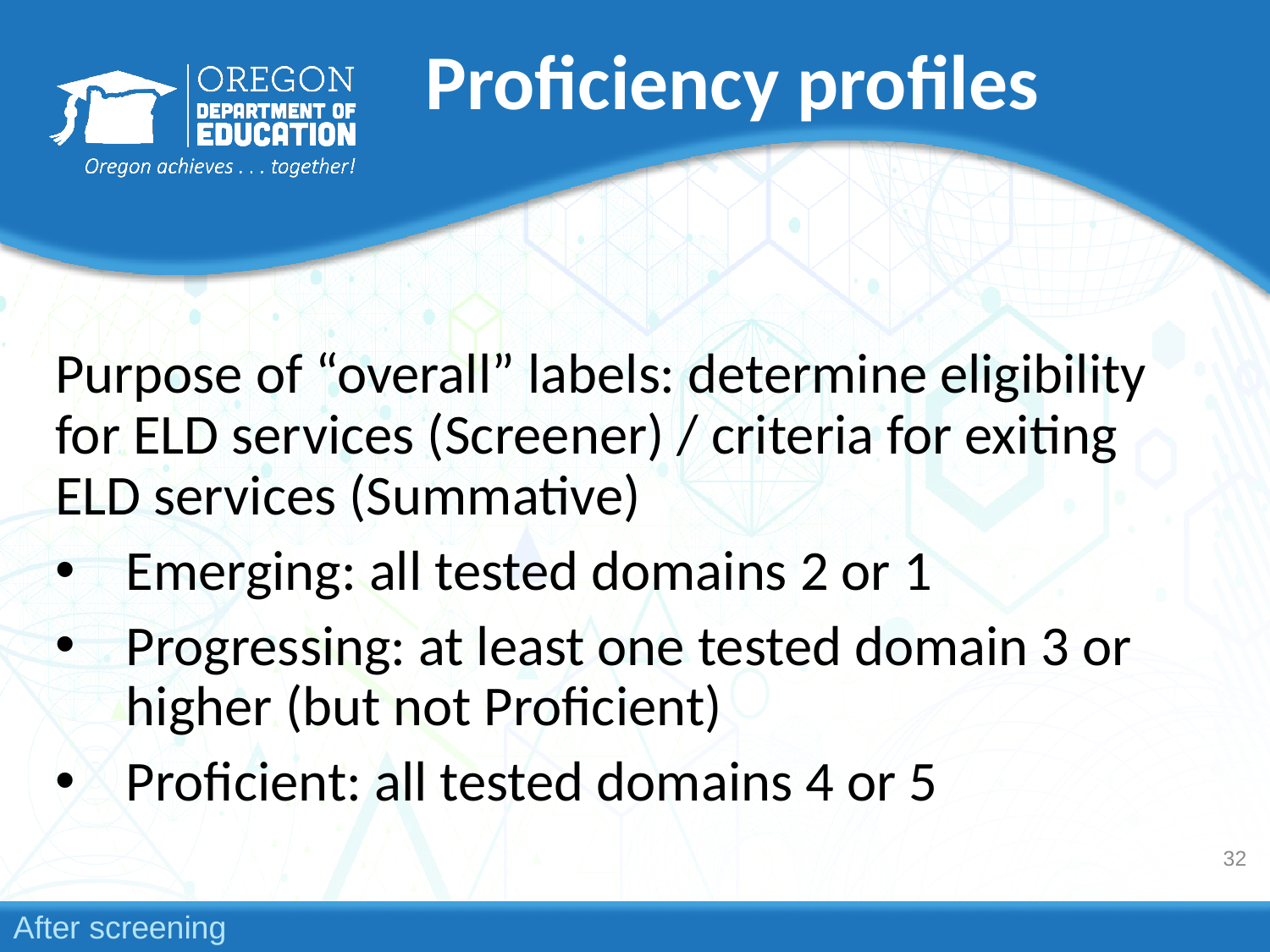

# Proficiency profiles
Purpose of “overall” labels: determine eligibility for ELD services (Screener) / criteria for exiting ELD services (Summative)
Emerging: all tested domains 2 or 1
Progressing: at least one tested domain 3 or higher (but not Proficient)
Proficient: all tested domains 4 or 5

32
After screening